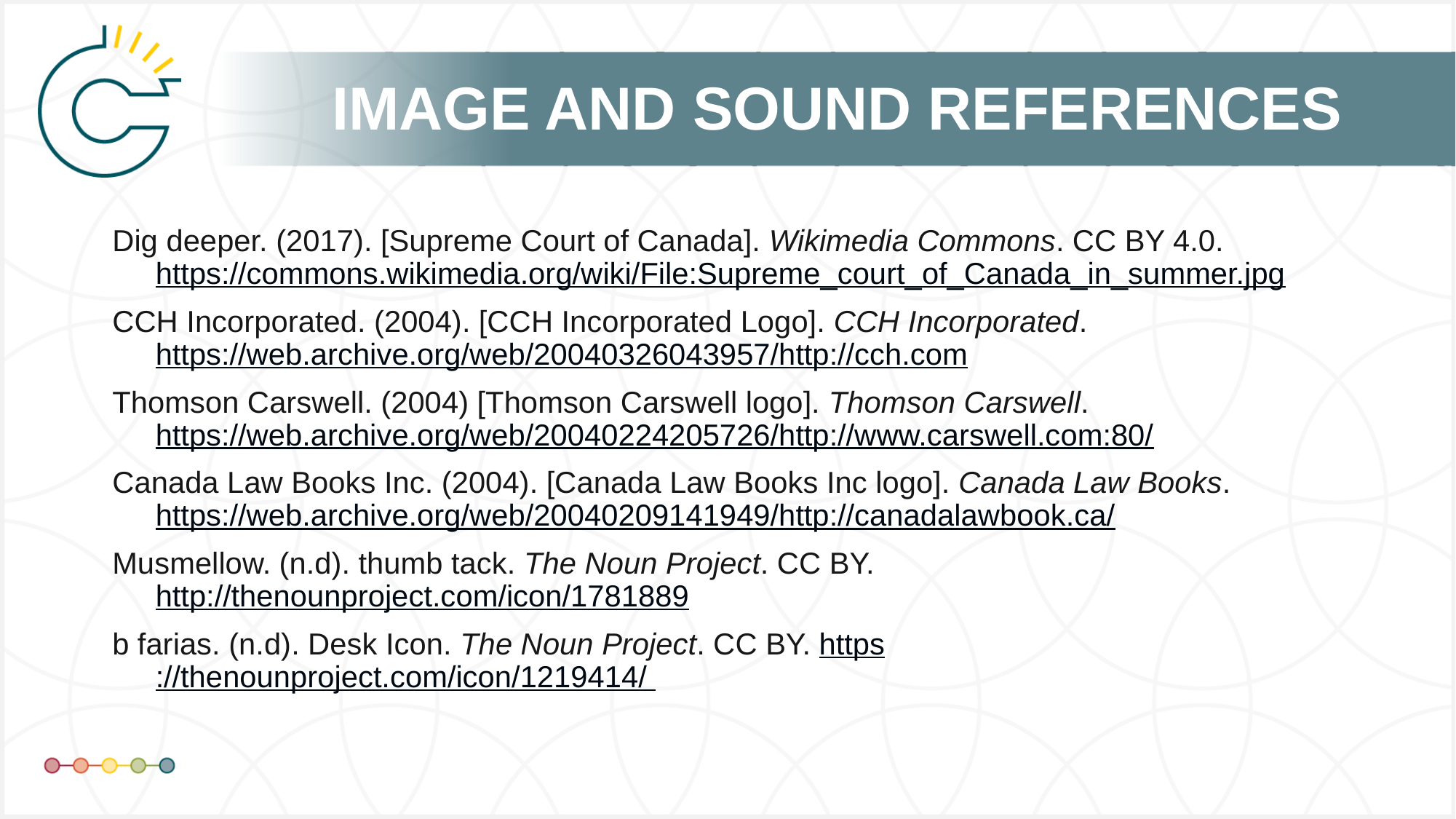

Dig deeper. (2017). [Supreme Court of Canada]. Wikimedia Commons. CC BY 4.0. https://commons.wikimedia.org/wiki/File:Supreme_court_of_Canada_in_summer.jpg
CCH Incorporated. (2004). [CCH Incorporated Logo]. CCH Incorporated. https://web.archive.org/web/20040326043957/http://cch.com
Thomson Carswell. (2004) [Thomson Carswell logo]. Thomson Carswell. https://web.archive.org/web/20040224205726/http://www.carswell.com:80/
Canada Law Books Inc. (2004). [Canada Law Books Inc logo]. Canada Law Books. https://web.archive.org/web/20040209141949/http://canadalawbook.ca/
Musmellow. (n.d). thumb tack. The Noun Project. CC BY. http://thenounproject.com/icon/1781889
b farias. (n.d). Desk Icon. The Noun Project. CC BY. https://thenounproject.com/icon/1219414/